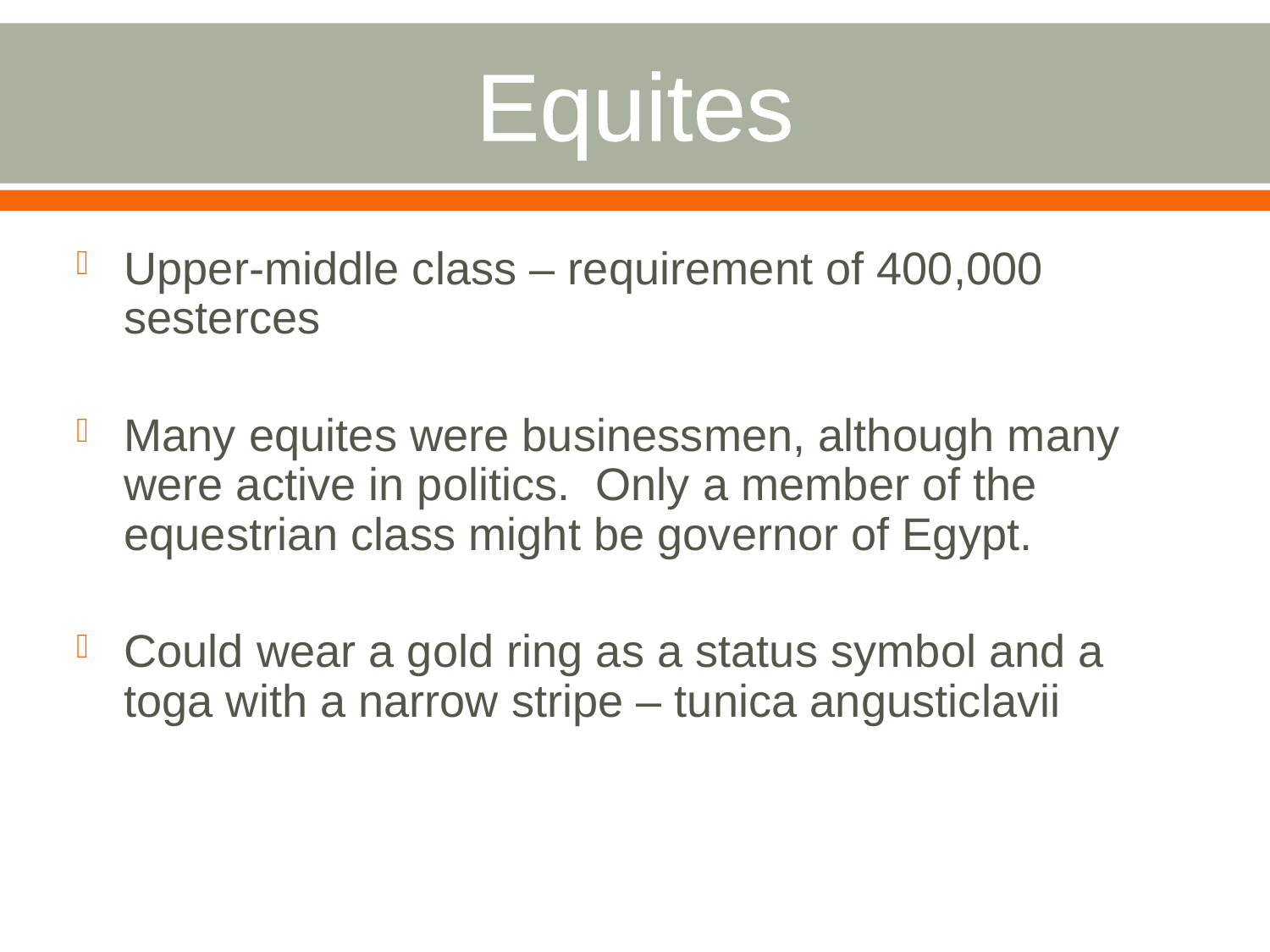

# Equites
Upper-middle class – requirement of 400,000 sesterces

Many equites were businessmen, although many were active in politics.  Only a member of the equestrian class might be governor of Egypt.

Could wear a gold ring as a status symbol and a toga with a narrow stripe – tunica angusticlavii